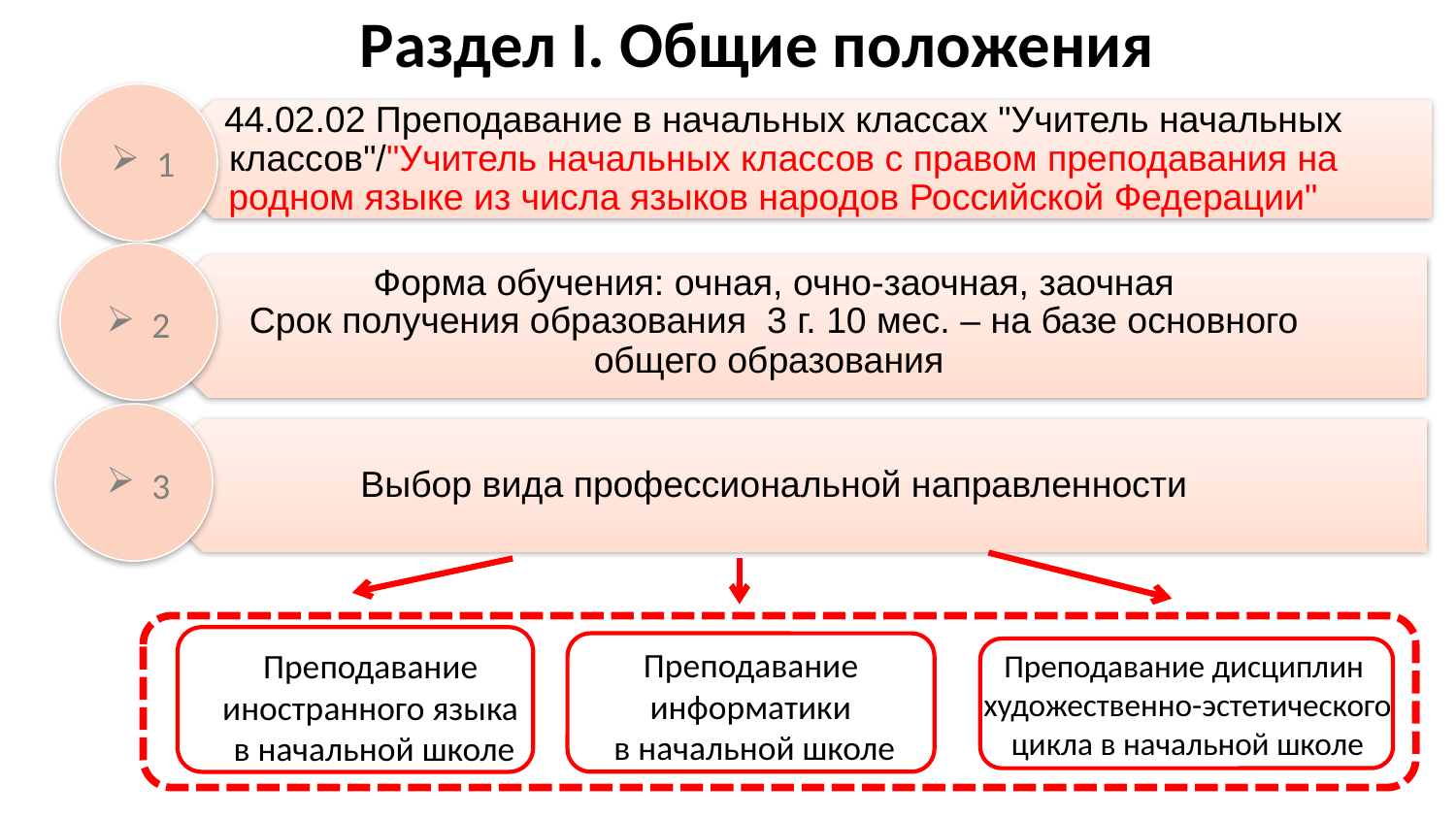

# Раздел I. Общие положения
44.02.02 Преподавание в начальных классах "Учитель начальных классов"/"Учитель начальных классов с правом преподавания на родном языке из числа языков народов Российской Федерации"

Форма обучения: очная, очно-заочная, заочная
Срок получения образования  3 г. 10 мес. – на базе основного общего образования

Выбор вида профессиональной направленности
1
2
3

Преподавание
информатики
в начальной школе
Преподавание
иностранного языка
в начальной школе
Преподавание дисциплин
 художественно-эстетического
 цикла в начальной школе